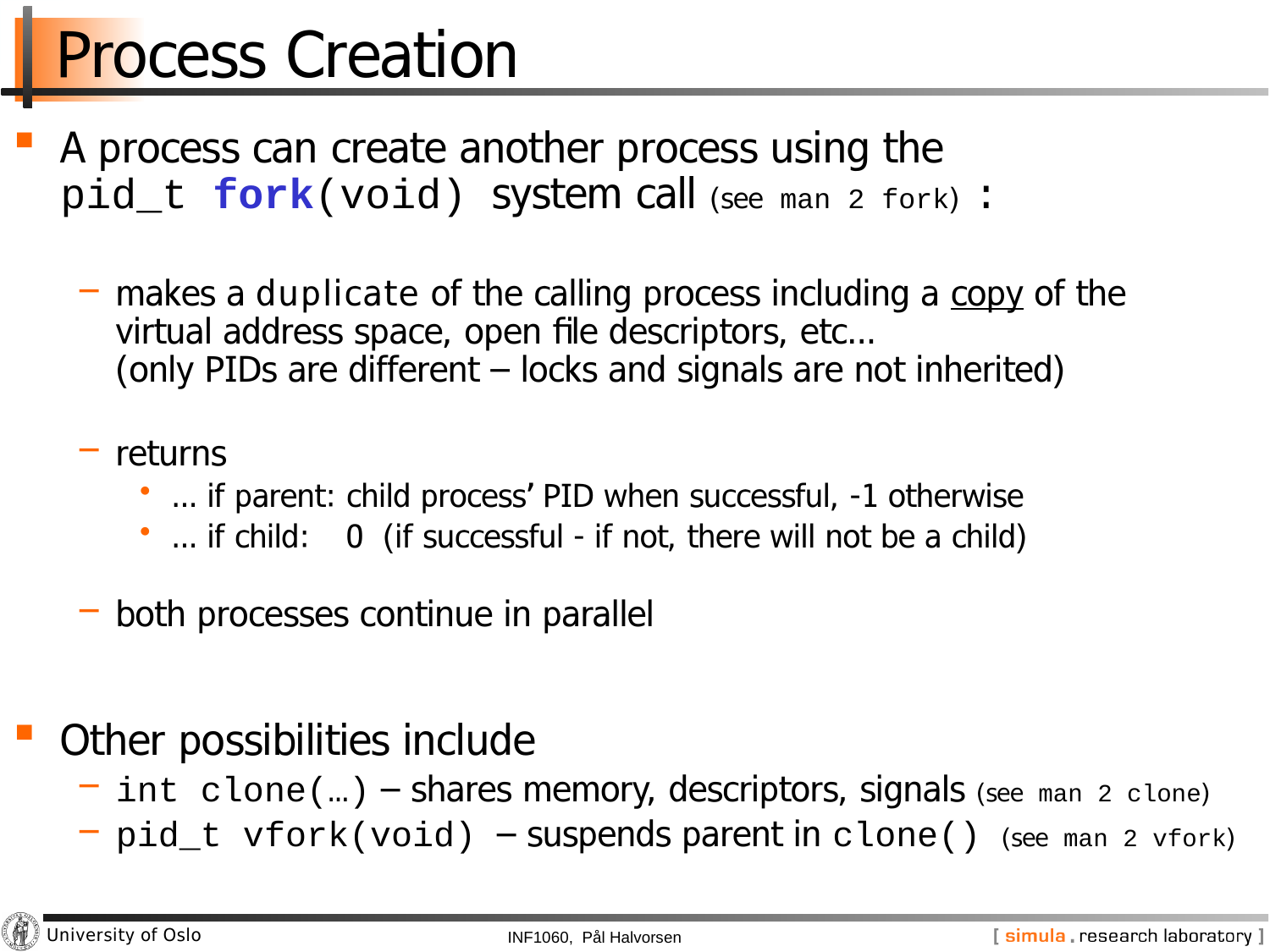

Process Creation
A process can create another process using the
pid_t fork(void) system call (see man 2 fork) :
makes a duplicate of the calling process including a copy of the
virtual address space, open file descriptors, etc…
(only PIDs are different – locks and signals are not inherited)
returns
… if parent: child process’ PID when successful, -1 otherwise
… if child:    0  (if successful - if not, there will not be a child)
both processes continue in parallel
Other possibilities include
int clone(…) – shares memory, descriptors, signals (see man 2 clone)
pid_t vfork(void) – suspends parent in clone() (see man 2 vfork)